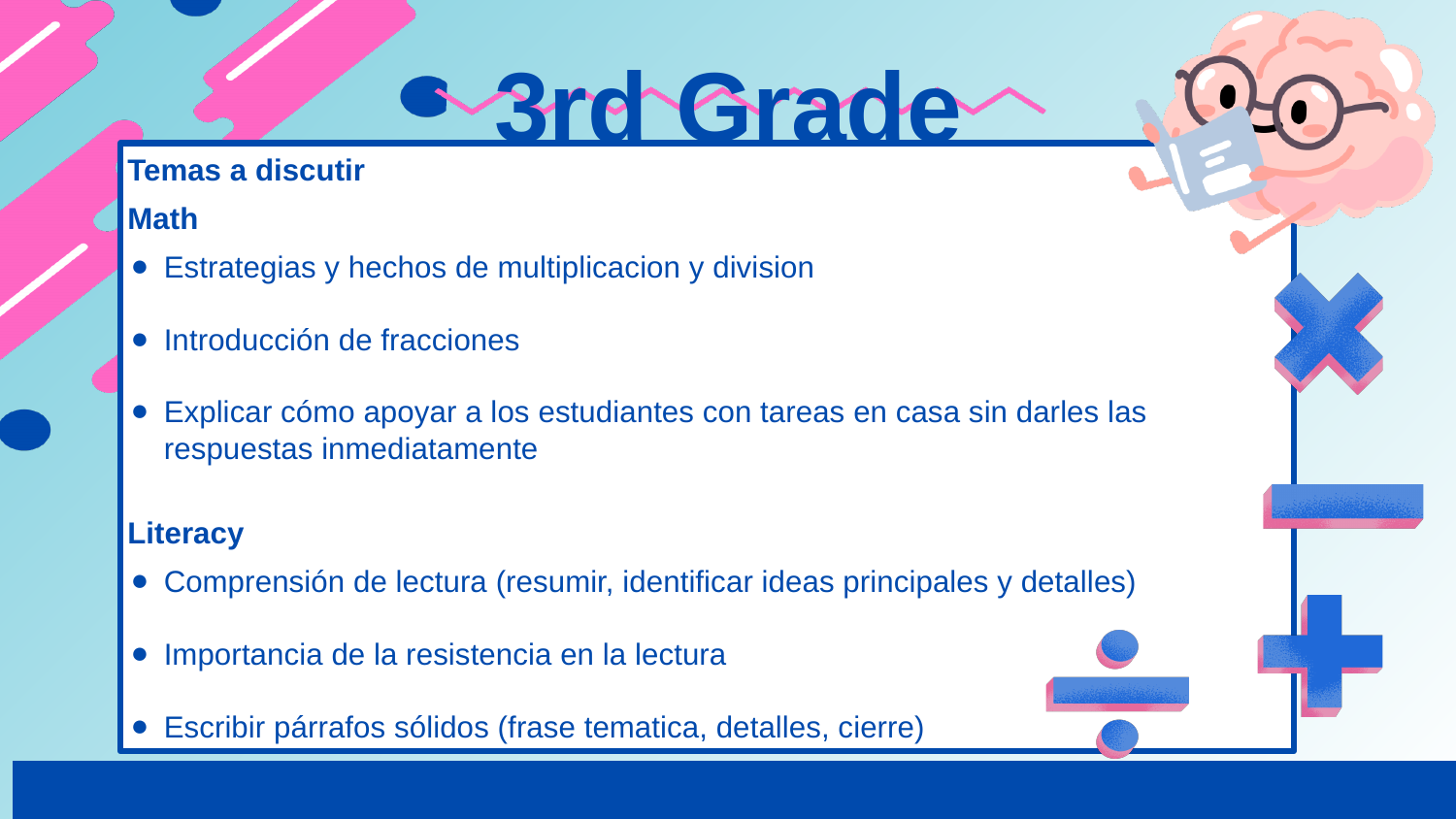

3rd Grade

Temas a discutir
Math
Estrategias y hechos de multiplicacion y division
Introducción de fracciones
Explicar cómo apoyar a los estudiantes con tareas en casa sin darles las respuestas inmediatamente
Literacy
Comprensión de lectura (resumir, identificar ideas principales y detalles)
Importancia de la resistencia en la lectura
Escribir párrafos sólidos (frase tematica, detalles, cierre)